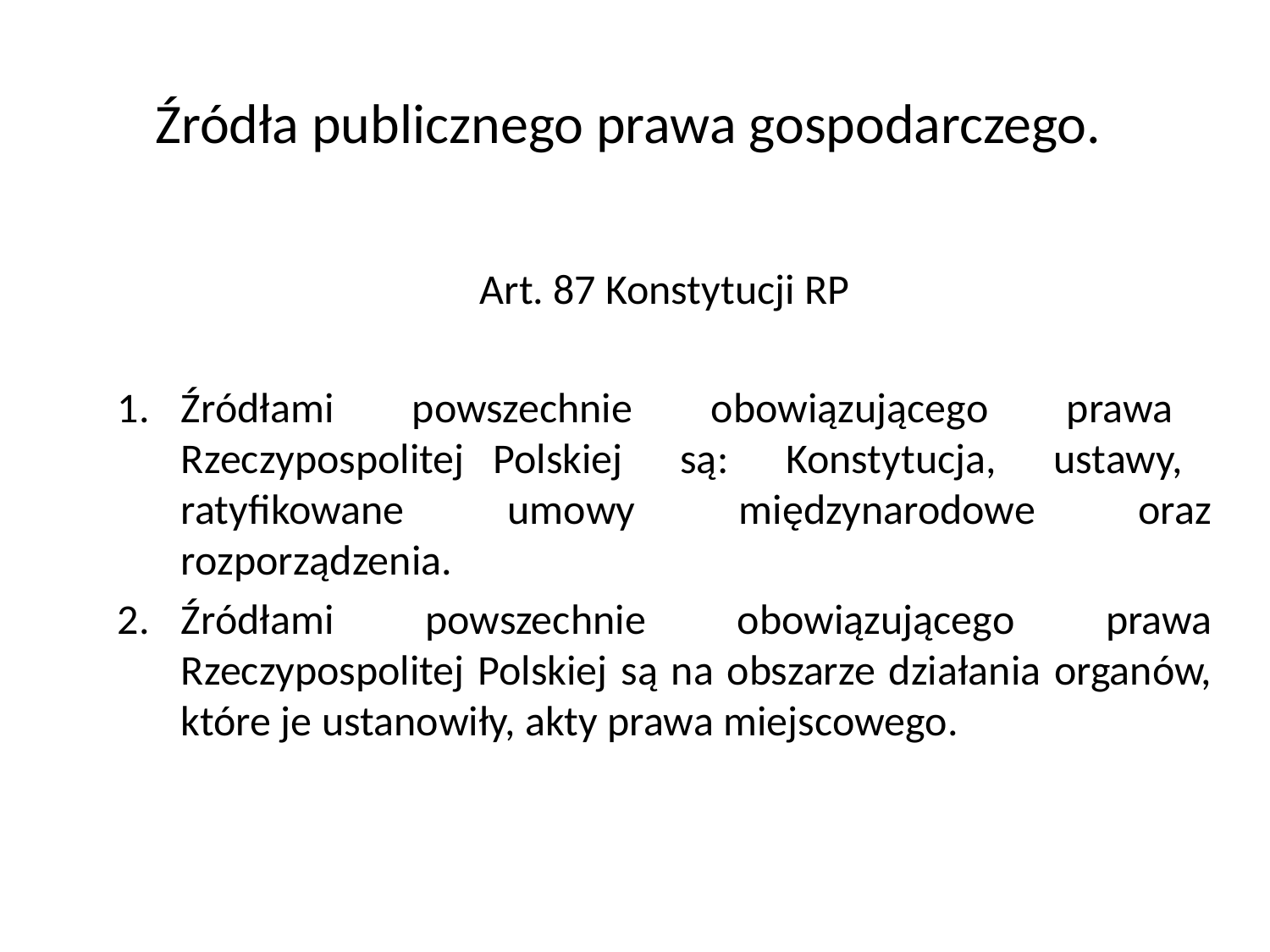

# Źródła publicznego prawa gospodarczego.

Art. 87 Konstytucji RP

Źródłami  powszechnie  obowiązującego  prawa  Rzeczypospolitej Polskiej  są:  Konstytucja,  ustawy,  ratyfikowane  umowy  międzynarodowe  oraz rozporządzenia.
Źródłami powszechnie obowiązującego prawa Rzeczypospolitej Polskiej są na obszarze działania organów, które je ustanowiły, akty prawa miejscowego.